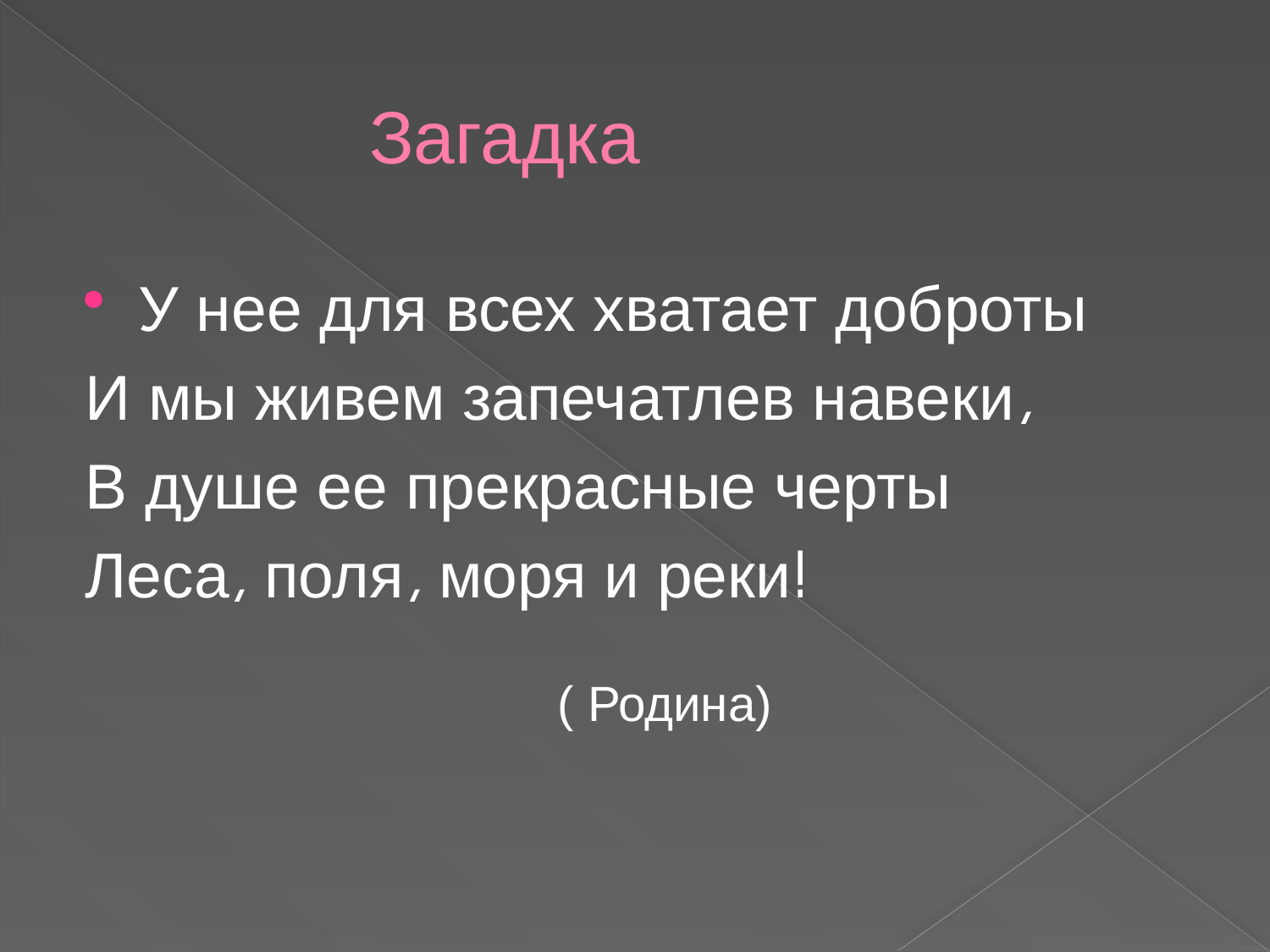

# Загадка
У нее для всех хватает доброты
И мы живем запечатлев навеки,
В душе ее прекрасные черты
Леса, поля, моря и реки!

( Родина)